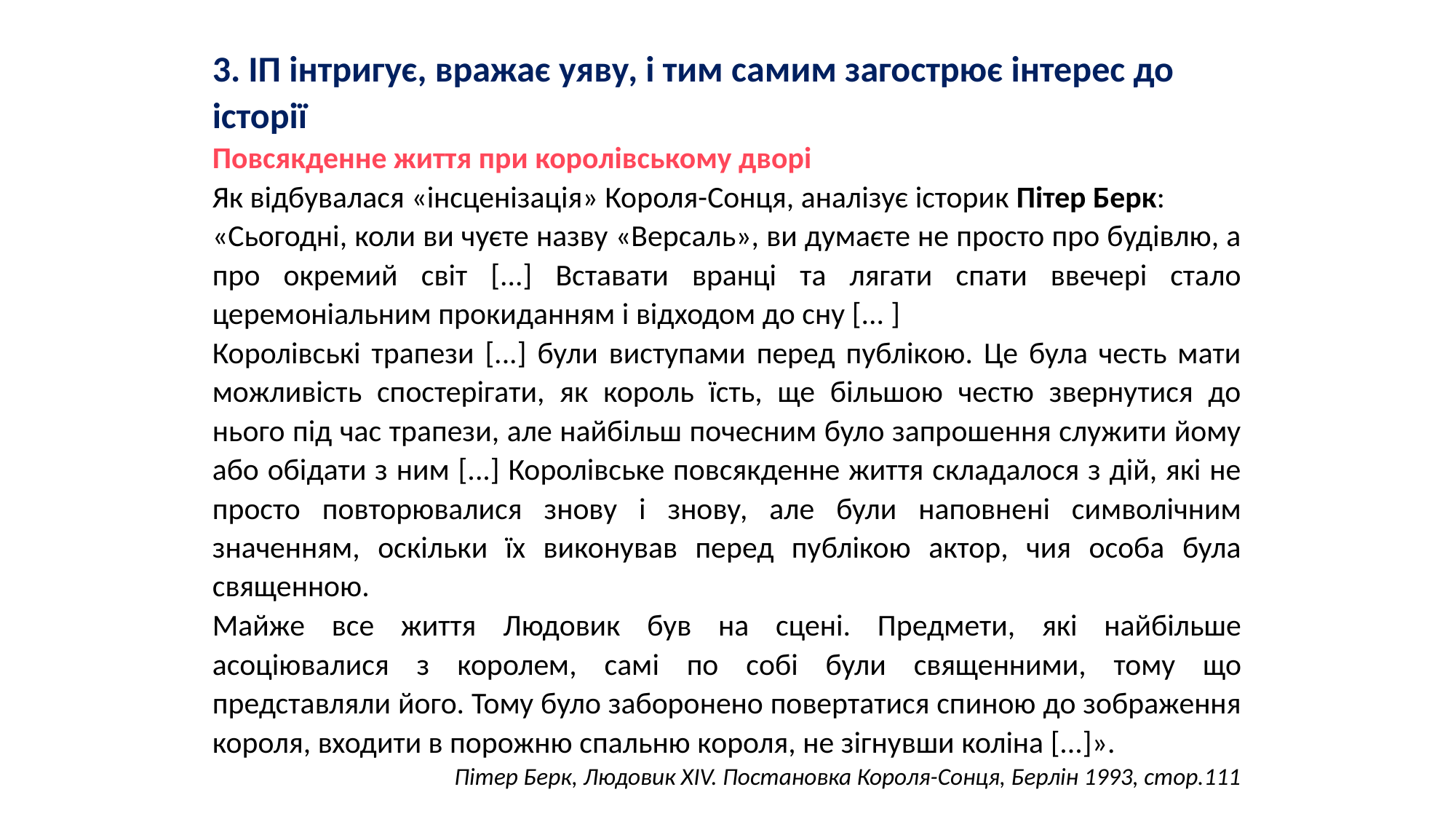

3. ІП інтригує, вражає уяву, і тим самим загострює інтерес до історії
Повсякденне життя при королівському дворі
Як відбувалася «інсценізація» Короля-Сонця, аналізує історик Пітер Берк:
«Сьогодні, коли ви чуєте назву «Версаль», ви думаєте не просто про будівлю, а про окремий світ [...] Вставати вранці та лягати спати ввечері стало церемоніальним прокиданням і відходом до сну [... ]
Королівські трапези [...] були виступами перед публікою. Це була честь мати можливість спостерігати, як король їсть, ще більшою честю звернутися до нього під час трапези, але найбільш почесним було запрошення служити йому або обідати з ним [...] Королівське повсякденне життя складалося з дій, які не просто повторювалися знову і знову, але були наповнені символічним значенням, оскільки їх виконував перед публікою актор, чия особа була священною.
Майже все життя Людовик був на сцені. Предмети, які найбільше асоціювалися з королем, самі по собі були священними, тому що представляли його. Тому було заборонено повертатися спиною до зображення короля, входити в порожню спальню короля, не зігнувши коліна [...]».
Пітер Берк, Людовик XIV. Постановка Короля-Сонця, Берлін 1993, стор.111